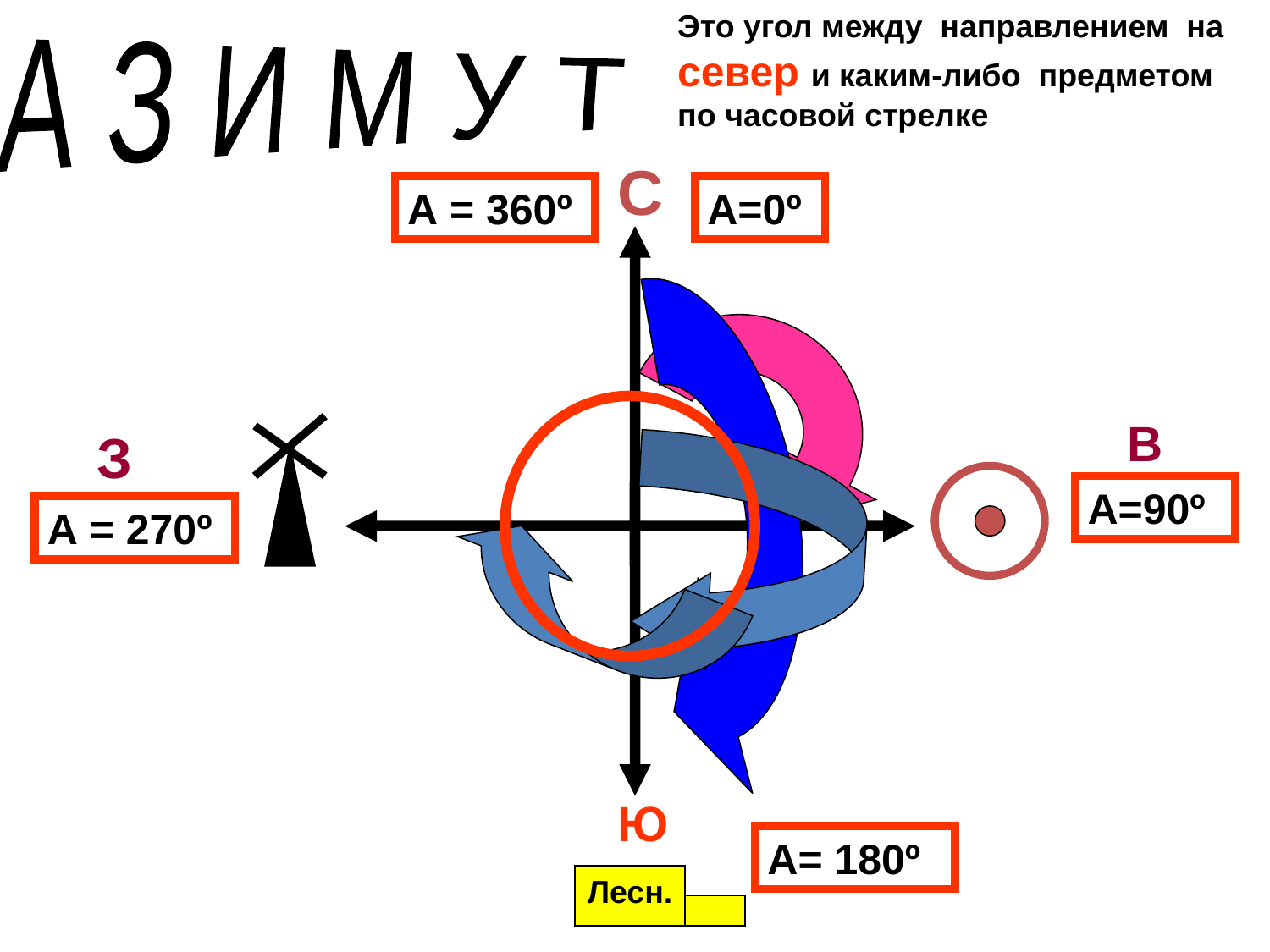

Это угол между  направлением  на  север и каким-либо  предметом по часовой стрелке
А З И М У Т
С
А = 360º
А=0º

В
З

А=90º
А = 270º

Ю
А= 180º

Лесн.